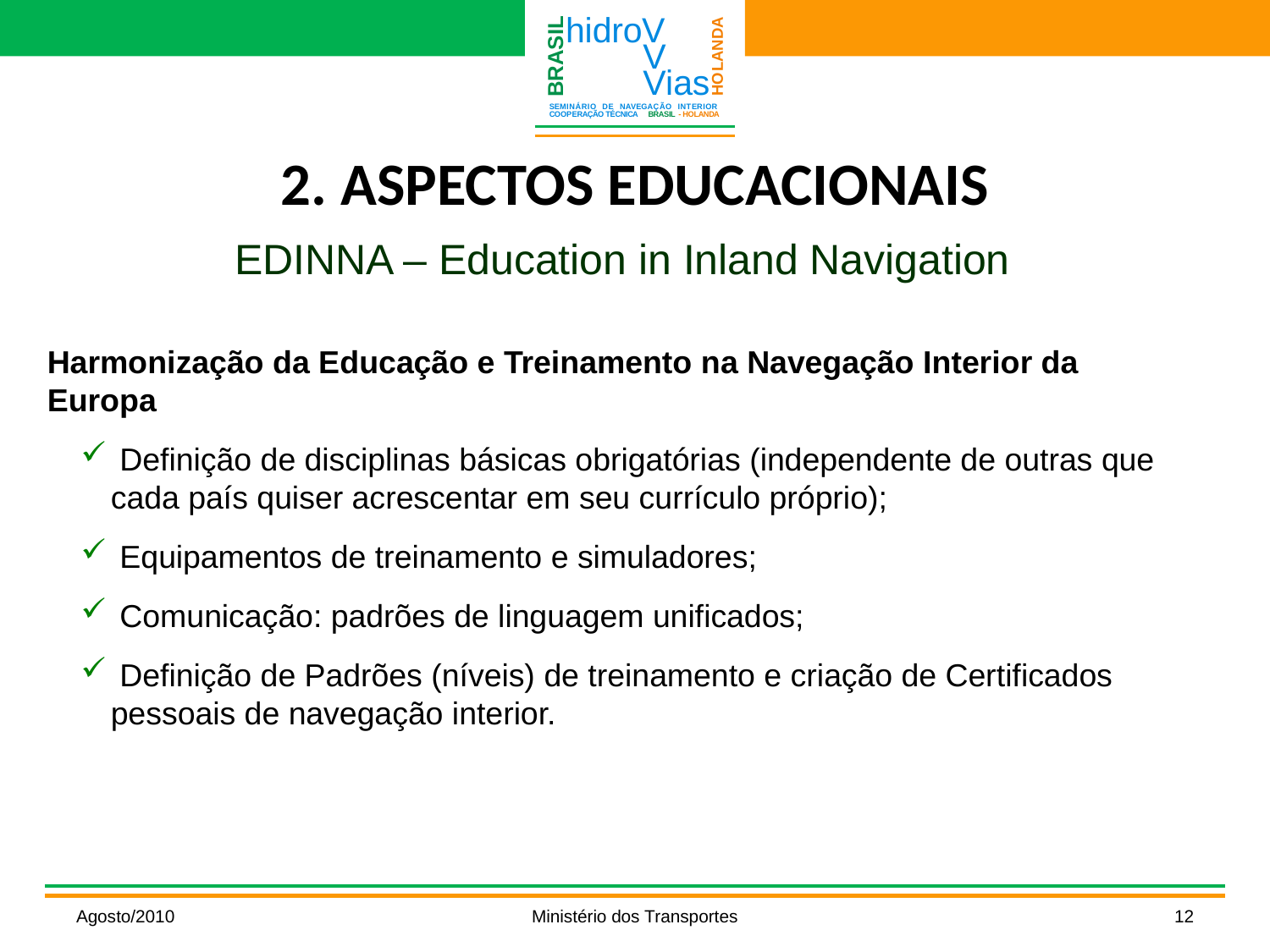

# 2. ASPECTOS EDUCACIONAIS
EDINNA – Education in Inland Navigation
Harmonização da Educação e Treinamento na Navegação Interior da Europa
 Definição de disciplinas básicas obrigatórias (independente de outras que cada país quiser acrescentar em seu currículo próprio);
 Equipamentos de treinamento e simuladores;
 Comunicação: padrões de linguagem unificados;
 Definição de Padrões (níveis) de treinamento e criação de Certificados pessoais de navegação interior.
Agosto/2010
Ministério dos Transportes
12